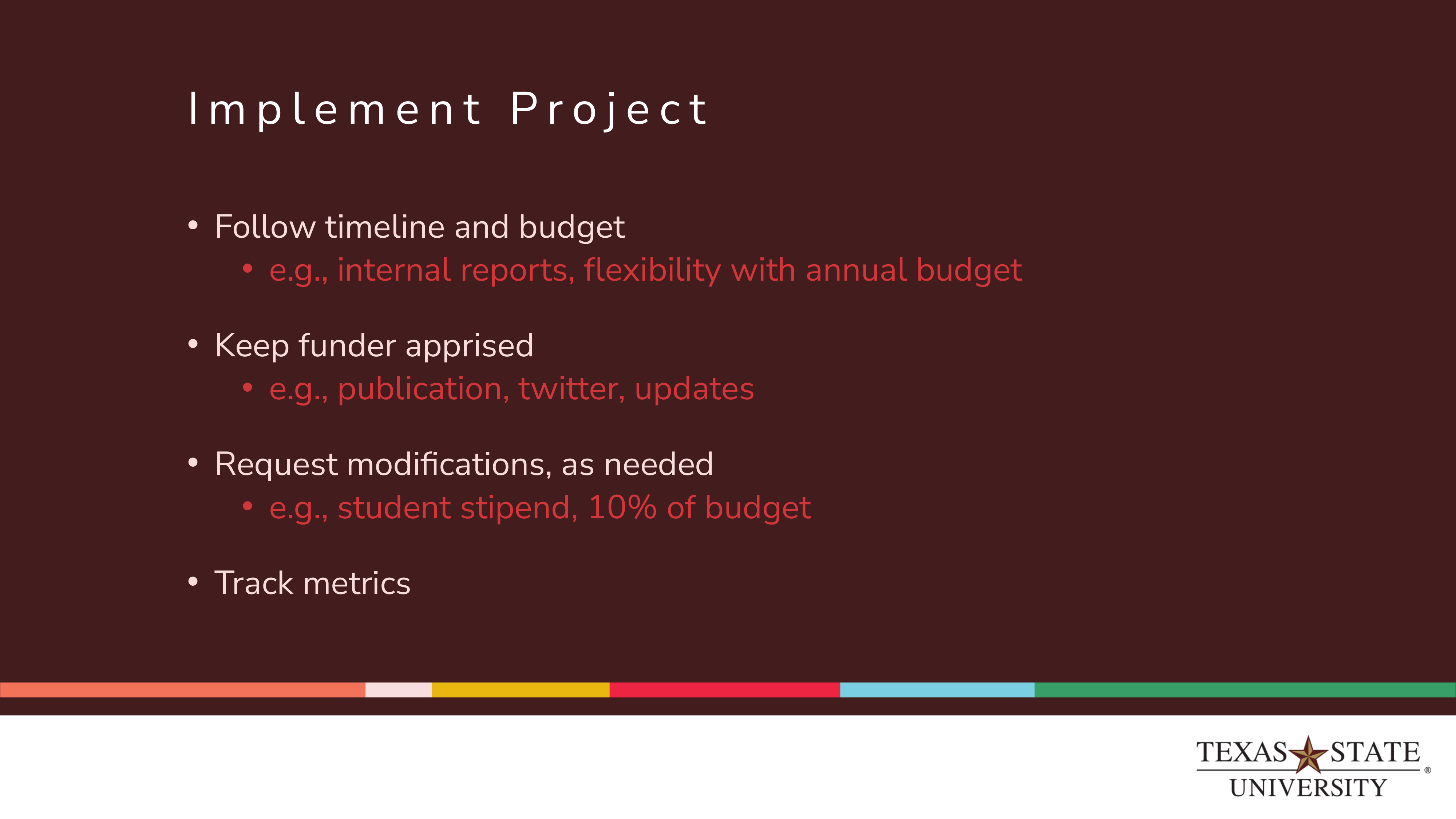

# Implement Project
Follow timeline and budget
e.g., internal reports, flexibility with annual budget
Keep funder apprised
e.g., publication, twitter, updates
Request modifications, as needed
e.g., student stipend, 10% of budget
Track metrics